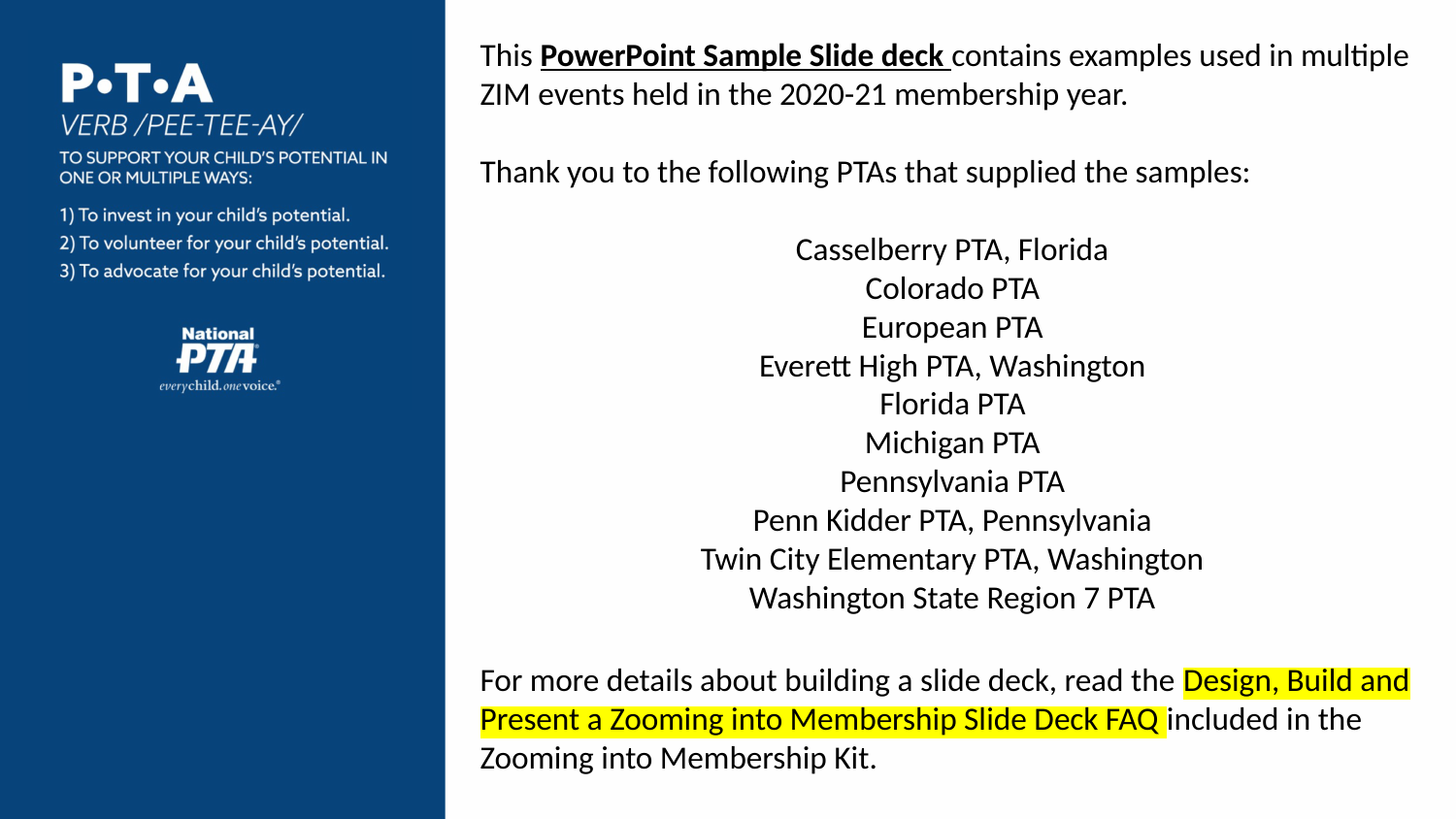

This PowerPoint Sample Slide deck contains examples used in multiple ZIM events held in the 2020-21 membership year.

Thank you to the following PTAs that supplied the samples:

Casselberry PTA, Florida
Colorado PTA
European PTA
Everett High PTA, Washington
Florida PTA
Michigan PTA
Pennsylvania PTA
Penn Kidder PTA, Pennsylvania
Twin City Elementary PTA, Washington
Washington State Region 7 PTA

For more details about building a slide deck, read the Design, Build and Present a Zooming into Membership Slide Deck FAQ included in the Zooming into Membership Kit.